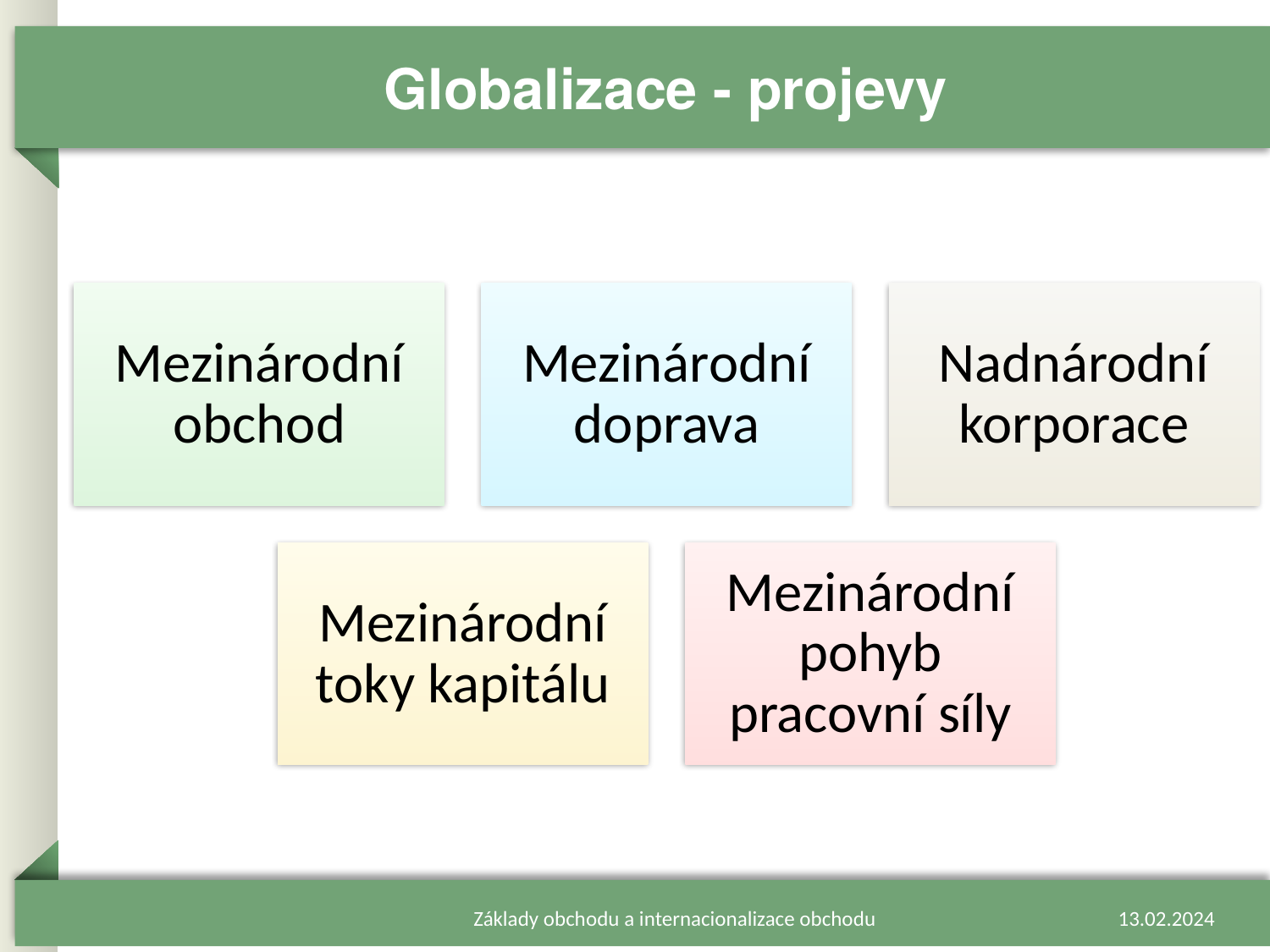

# Globalizace - projevy
Mezinárodní obchod
Mezinárodní doprava
Nadnárodní korporace
Mezinárodní toky kapitálu
Mezinárodní pohyb pracovní síly
Základy obchodu a internacionalizace obchodu
13.02.2024